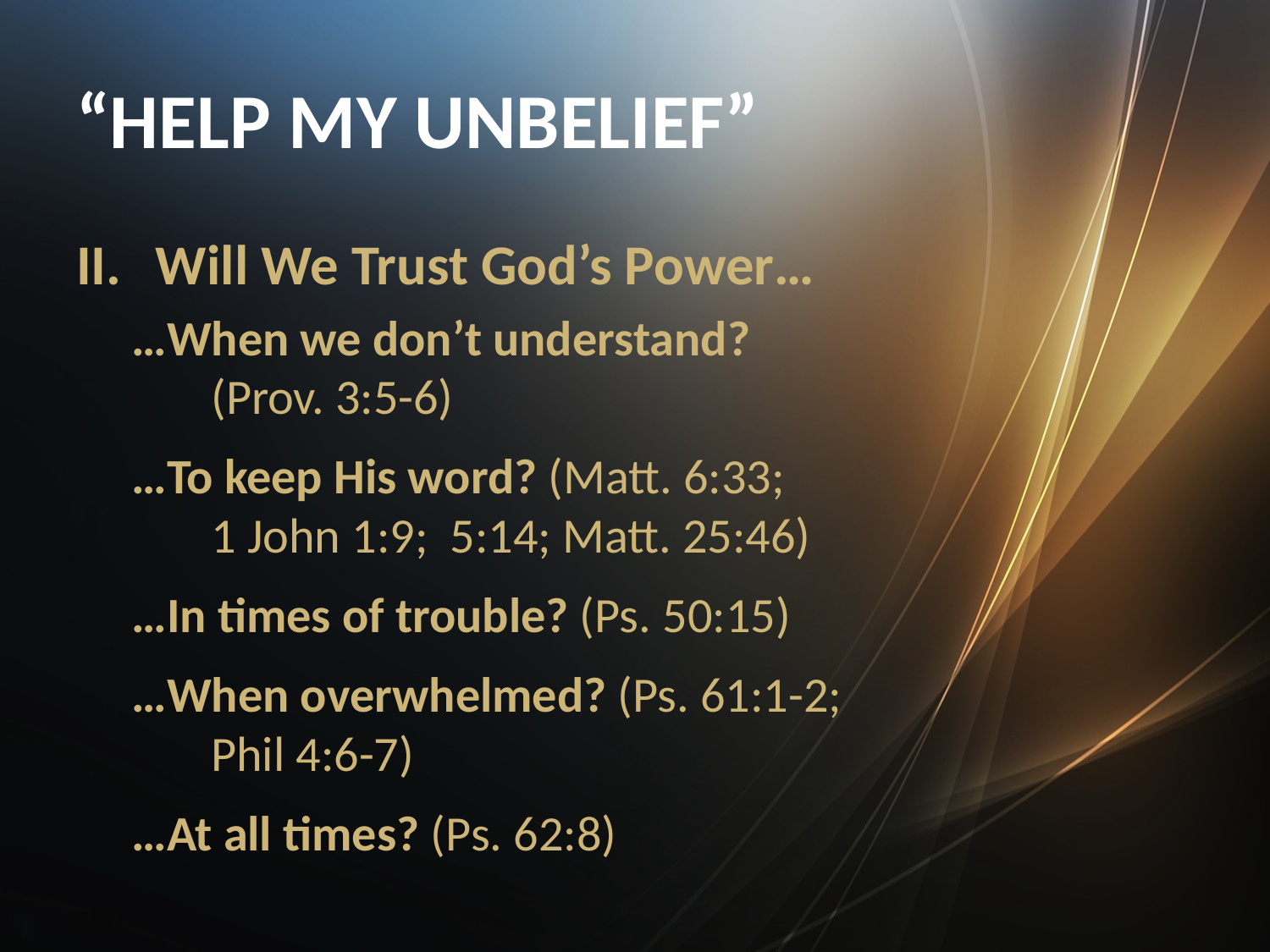

# “Help My Unbelief”
Will We Trust God’s Power…
…When we don’t understand?  (Prov. 3:5-6)
…To keep His word? (Matt. 6:33;       1 John 1:9;  5:14; Matt. 25:46)
…In times of trouble? (Ps. 50:15)
…When overwhelmed? (Ps. 61:1-2; Phil 4:6-7)
…At all times? (Ps. 62:8)